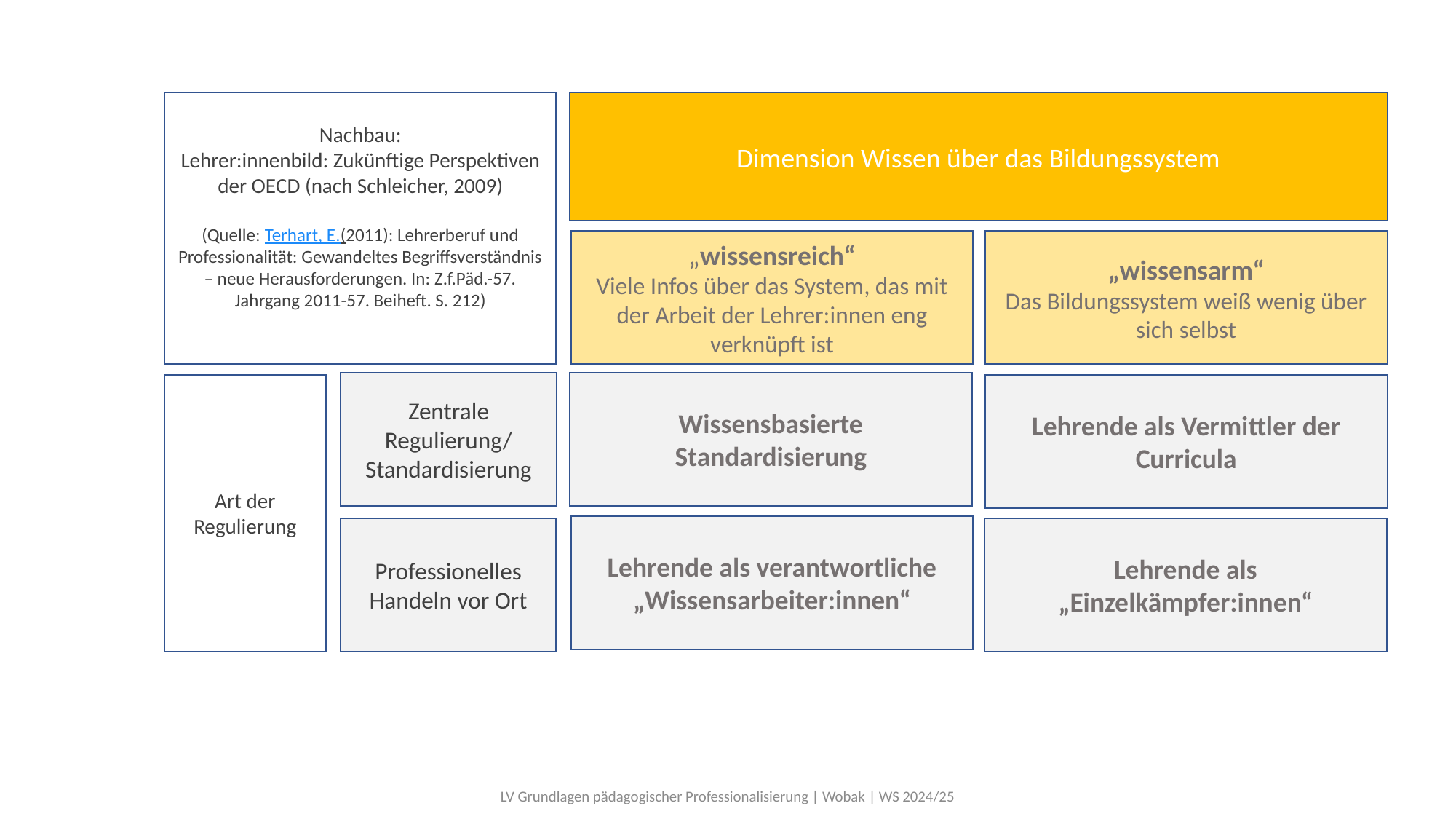

Nachbau:
Lehrer:innenbild: Zukünftige Perspektiven der OECD (nach Schleicher, 2009)
(Quelle: Terhart, E.(2011): Lehrerberuf und Professionalität: Gewandeltes Begriffsverständnis – neue Herausforderungen. In: Z.f.Päd.-57. Jahrgang 2011-57. Beiheft. S. 212)

Dimension Wissen über das Bildungssystem
„wissensreich“
Viele Infos über das System, das mit der Arbeit der Lehrer:innen eng verknüpft ist
„wissensarm“
Das Bildungssystem weiß wenig über sich selbst
Zentrale Regulierung/
Standardisierung
Wissensbasierte Standardisierung
Art der Regulierung
Lehrende als Vermittler der Curricula
Lehrende als verantwortliche
„Wissensarbeiter:innen“
Professionelles Handeln vor Ort
Lehrende als „Einzelkämpfer:innen“
LV Grundlagen pädagogischer Professionalisierung | Wobak | WS 2024/25